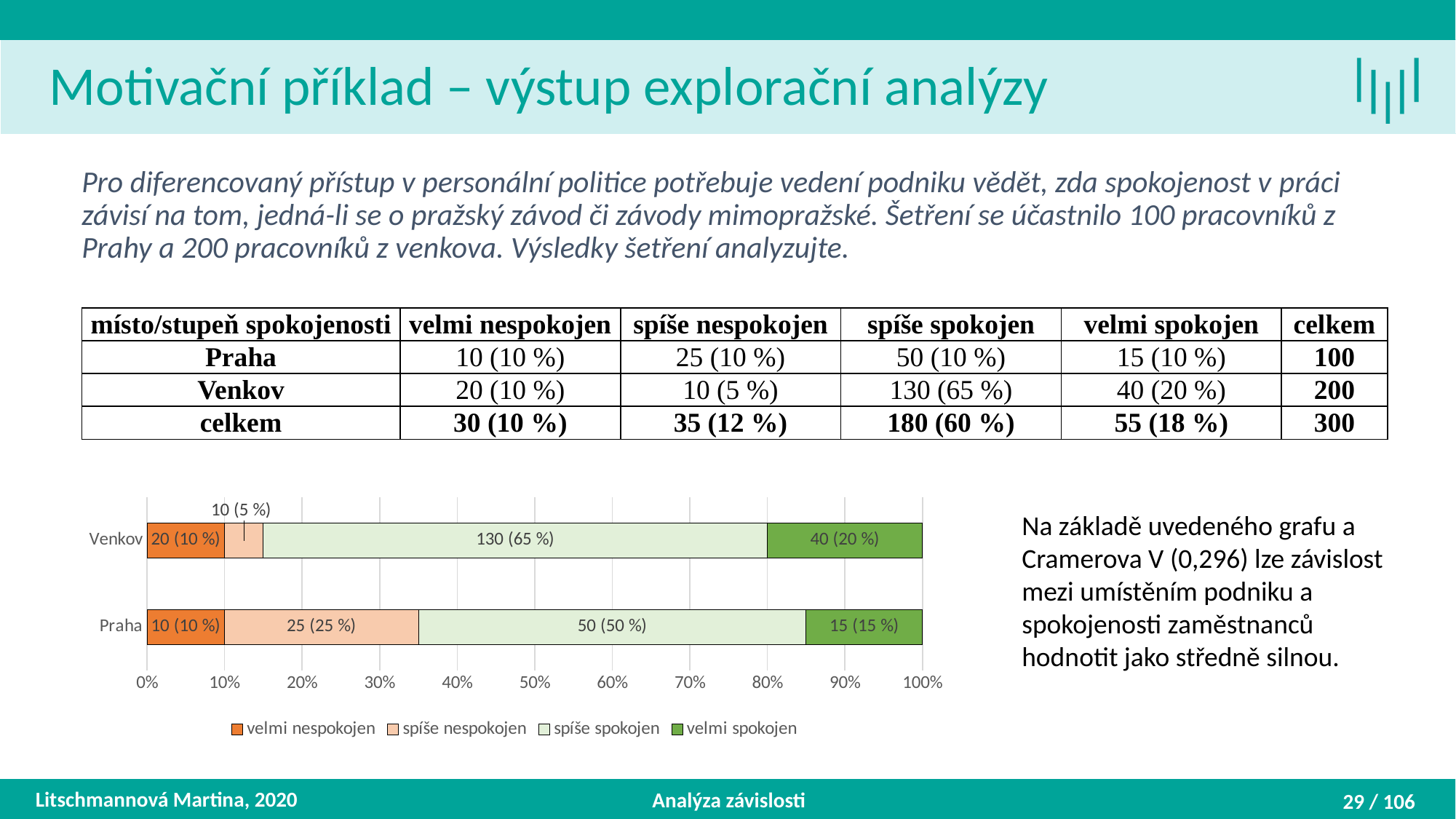

Motivační příklad – výstup explorační analýzy
Pro diferencovaný přístup v personální politice potřebuje vedení podniku vědět, zda spokojenost v práci závisí na tom, jedná-li se o pražský závod či závody mimopražské. Šetření se účastnilo 100 pracovníků z Prahy a 200 pracovníků z venkova. Výsledky šetření analyzujte.

| místo/stupeň spokojenosti | velmi nespokojen | spíše nespokojen | spíše spokojen | velmi spokojen | celkem |
| --- | --- | --- | --- | --- | --- |
| Praha | 10 (10 %) | 25 (10 %) | 50 (10 %) | 15 (10 %) | 100 |
| Venkov | 20 (10 %) | 10 (5 %) | 130 (65 %) | 40 (20 %) | 200 |
| celkem | 30 (10 %) | 35 (12 %) | 180 (60 %) | 55 (18 %) | 300 |

### Chart

| Category | velmi nespokojen | spíše nespokojen | spíše spokojen | velmi spokojen |
|---|---|---|---|---|
| Praha | 10.0 | 25.0 | 50.0 | 15.0 |
| Venkov | 20.0 | 10.0 | 130.0 | 40.0 |
Na základě uvedeného grafu a Cramerova V (0,296) lze závislost mezi umístěním podniku a spokojenosti zaměstnanců hodnotit jako středně silnou.
Litschmannová Martina, 2020
Analýza závislosti
29 / 106